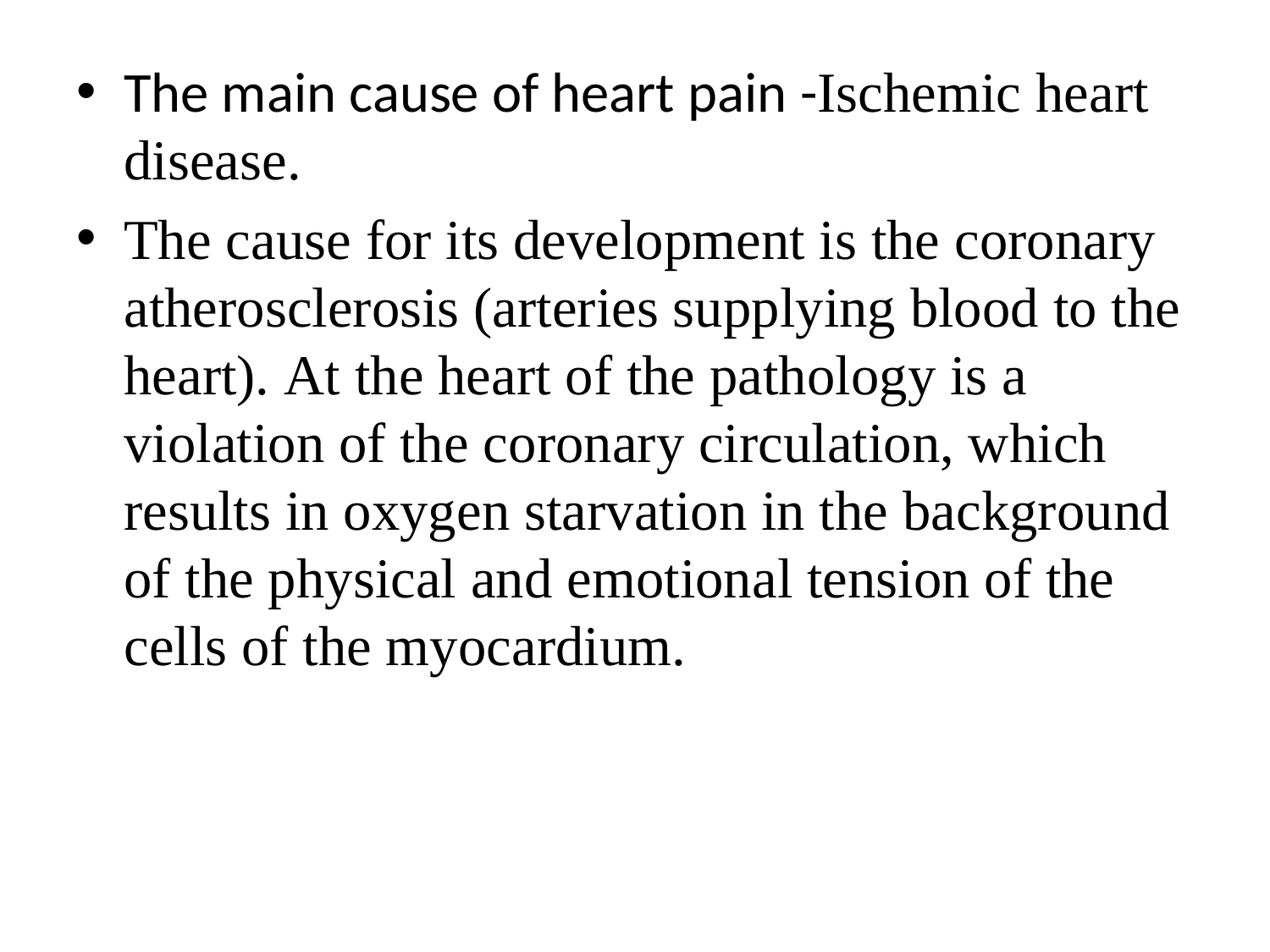

The main cause of heart pain -Ischemic heart disease.
The cause for its development is the coronary atherosclerosis (arteries supplying blood to the heart). At the heart of the pathology is a violation of the coronary circulation, which results in oxygen starvation in the background of the physical and emotional tension of the cells of the myocardium.